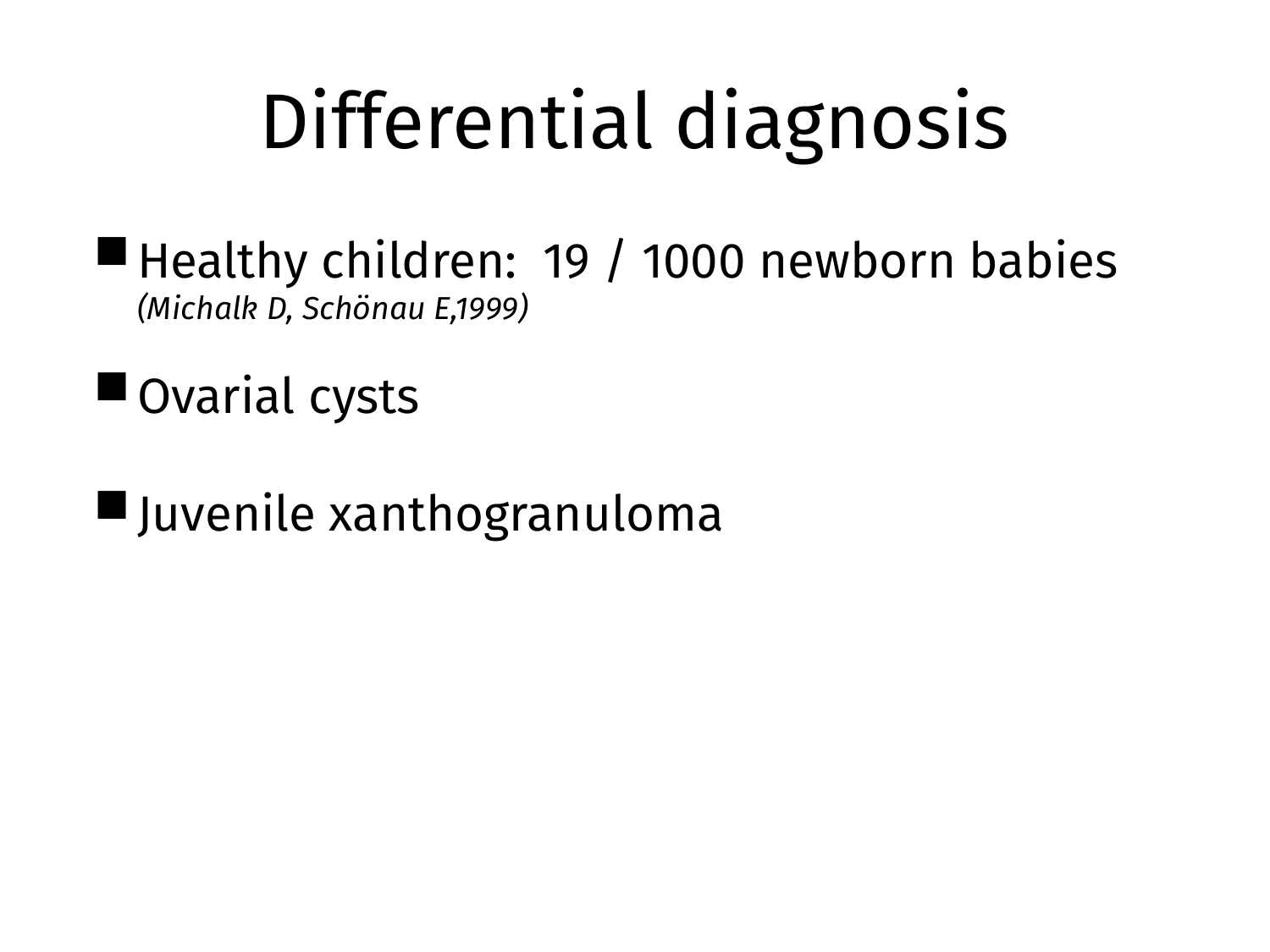

# Differential diagnosis
Healthy children:  19 / 1000 newborn babies (Michalk D, Schönau E,1999)

Ovarial cysts

Juvenile xanthogranuloma